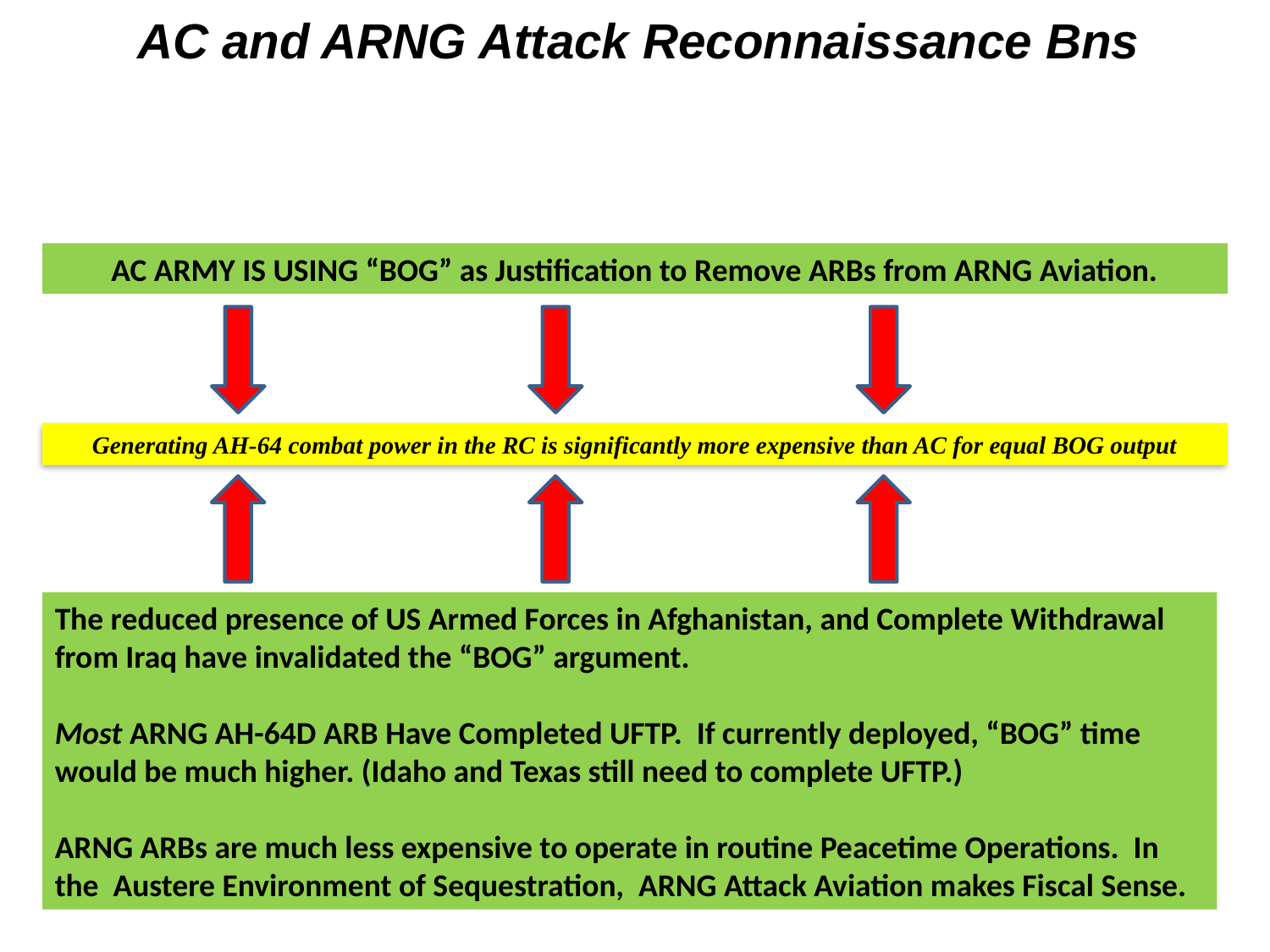

AC and ARNG Attack Reconnaissance Bns

AC ARMY IS USING “BOG” as Justification to Remove ARBs from ARNG Aviation.

Generating AH-64 combat power in the RC is significantly more expensive than AC for equal BOG output

The reduced presence of US Armed Forces in Afghanistan, and Complete Withdrawal from Iraq have invalidated the “BOG” argument.

Most ARNG AH-64D ARB Have Completed UFTP.  If currently deployed, “BOG” time would be much higher. (Idaho and Texas still need to complete UFTP.)

ARNG ARBs are much less expensive to operate in routine Peacetime Operations.  In the  Austere Environment of Sequestration,  ARNG Attack Aviation makes Fiscal Sense.